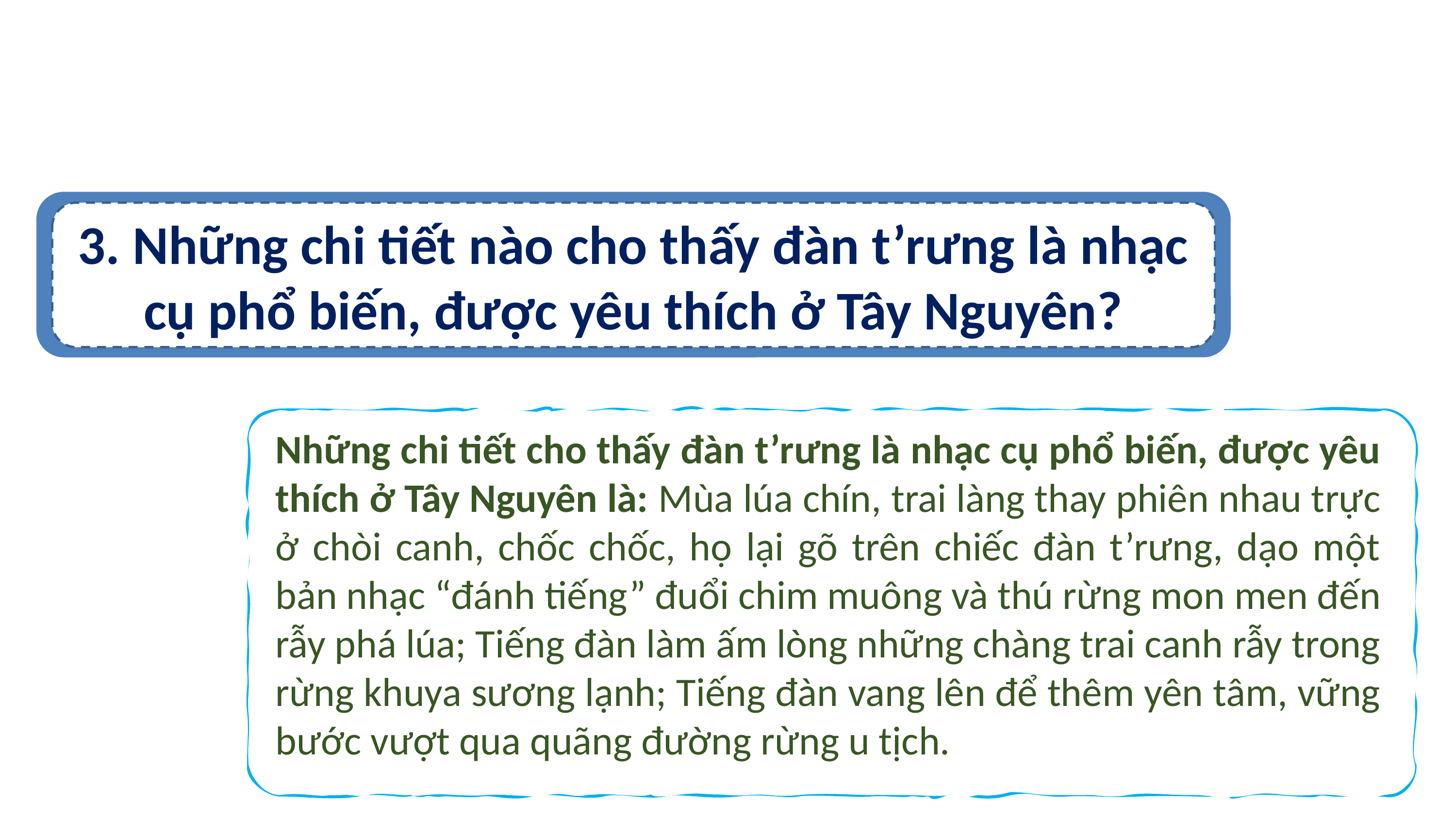

3. Những chi tiết nào cho thấy đàn t’rưng là nhạc cụ phổ biến, được yêu thích ở Tây Nguyên?

Những chi tiết cho thấy đàn t’rưng là nhạc cụ phổ biến, được yêu thích ở Tây Nguyên là: Mùa lúa chín, trai làng thay phiên nhau trực ở chòi canh, chốc chốc, họ lại gõ trên chiếc đàn t’rưng, dạo một bản nhạc “đánh tiếng” đuổi chim muông và thú rừng mon men đến rẫy phá lúa; Tiếng đàn làm ấm lòng những chàng trai canh rẫy trong rừng khuya sương lạnh; Tiếng đàn vang lên để thêm yên tâm, vững bước vượt qua quãng đường rừng u tịch.